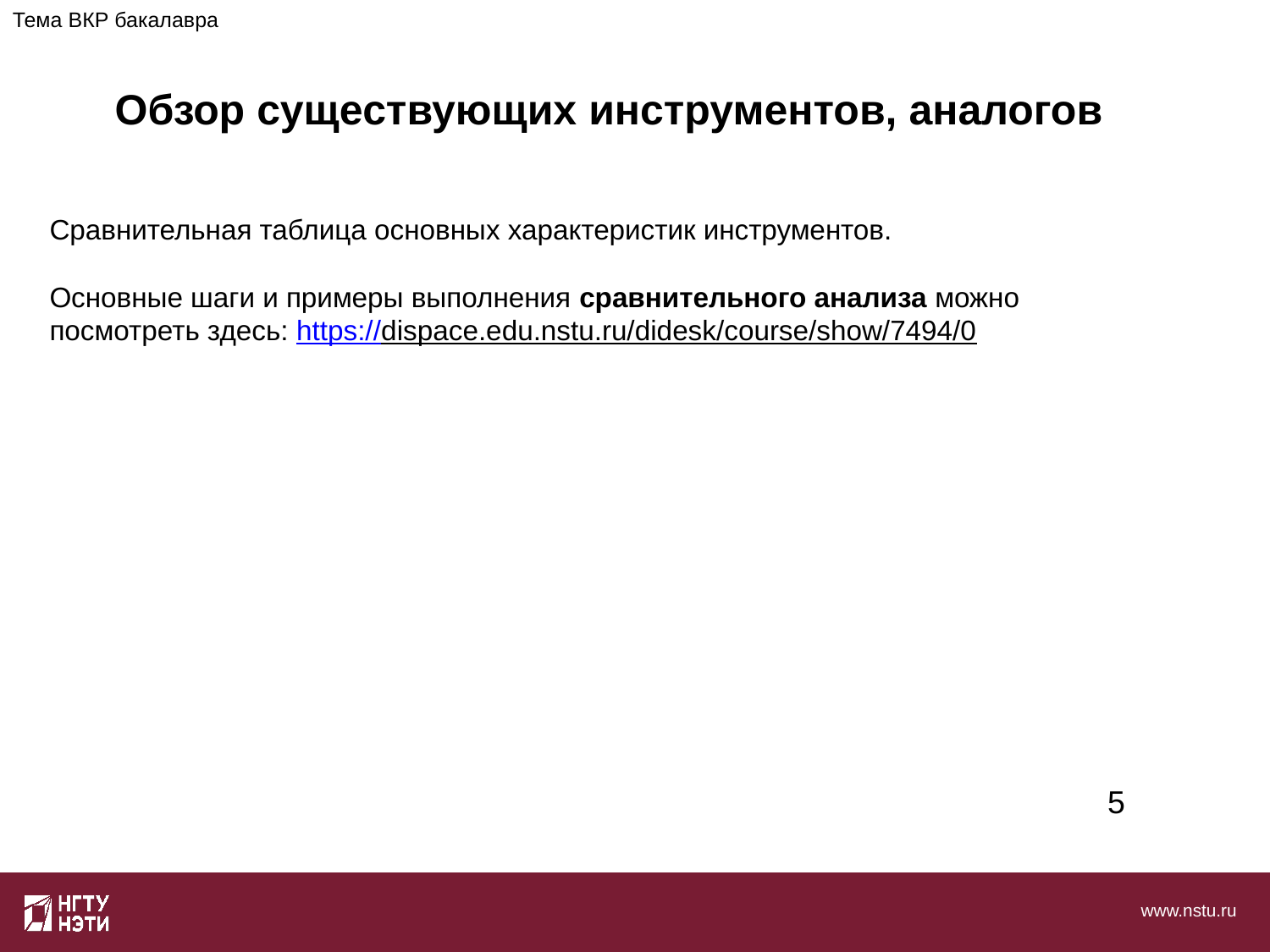

Тема ВКР бакалавра
Обзор существующих инструментов, аналогов
Сравнительная таблица основных характеристик инструментов.

Основные шаги и примеры выполнения сравнительного анализа можно посмотреть здесь: https://dispace.edu.nstu.ru/didesk/course/show/7494/0
5